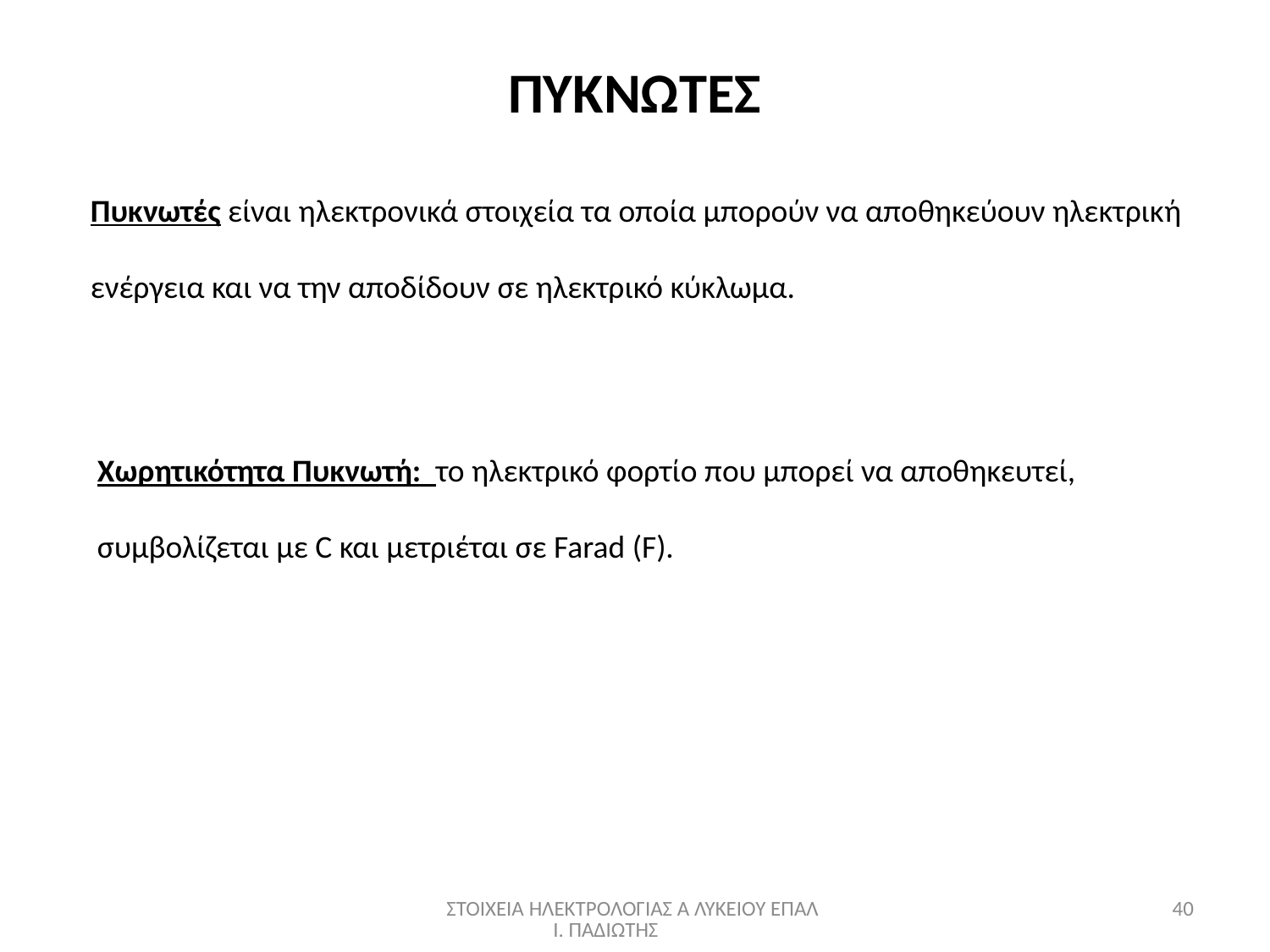

ΠΥΚΝΩΤΕΣ
Πυκνωτές είναι ηλεκτρονικά στοιχεία τα οποία μπορούν να αποθηκεύουν ηλεκτρική
ενέργεια και να την αποδίδουν σε ηλεκτρικό κύκλωμα.
Χωρητικότητα Πυκνωτή:  το ηλεκτρικό φορτίο που μπορεί να αποθηκευτεί, συμβολίζεται με C και μετριέται σε Farad (F).
ΣΤΟΙΧΕΙΑ ΗΛΕΚΤΡΟΛΟΓΙΑΣ Α ΛΥΚΕΙΟΥ ΕΠΑΛ                      Ι. ΠΑΔΙΩΤΗΣ
40